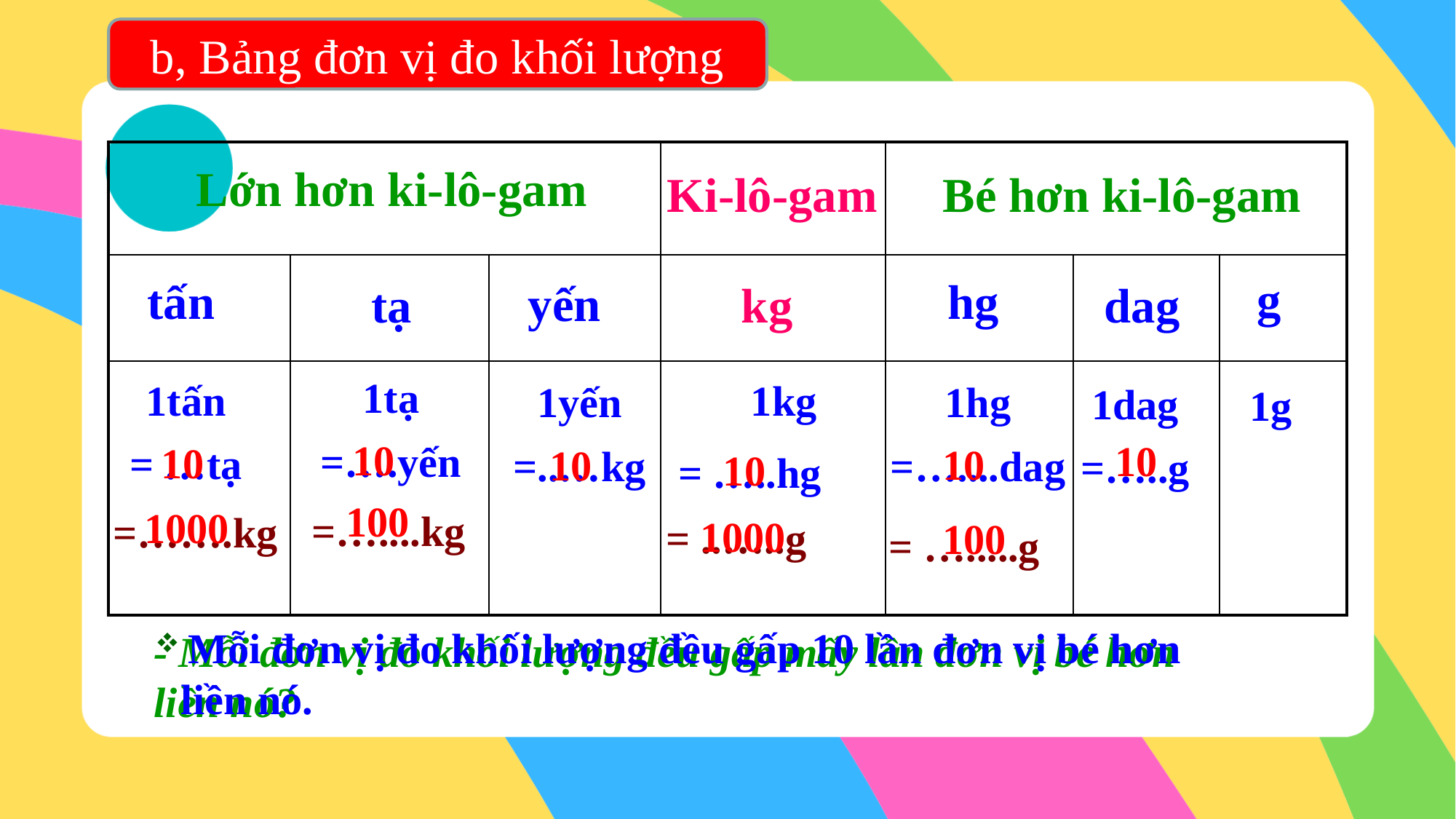

b, Bảng đơn vị đo khối lượng
|  |  |  |  |  |  |  |
| --- | --- | --- | --- | --- | --- | --- |
|  |  |  |  |  |  |  |
|  |  |  |  |  |  |  |
Lớn hơn ki-lô-gam
Ki-lô-gam
Bé hơn ki-lô-gam
g
tấn
hg
yến
tạ
kg
dag
1tạ
=….yến
1tấn
= …tạ
1kg
= …..hg
1yến
=..…kg
1hg
=…....dag
1dag
=…..g
1g
10
10
10
10
10
10
100
1000
=…....kg
=…….kg
1000
= ..…..g
100
= ….....g
 Mỗi đơn vị đo khối lượng đều gấp 10 lần đơn vị bé hơn liền nó.
- Mỗi đơn vị đo khối lượng đều gấp mấy lần đơn vị bé hơn liền nó?